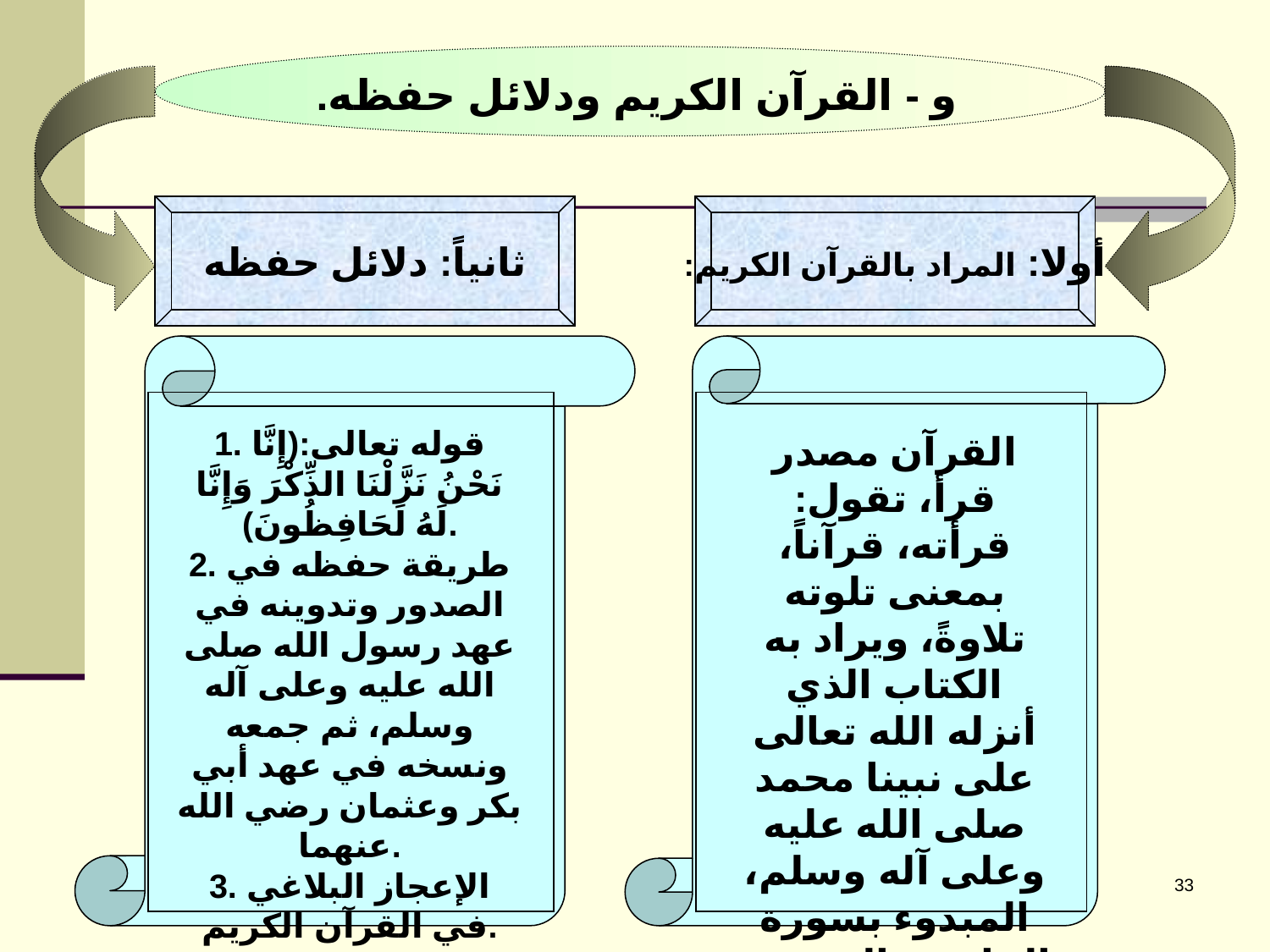

و - القرآن الكريم ودلائل حفظه.

ثانياً: دلائل حفظه
أولا: المراد بالقرآن الكريم:

1. قوله تعالى:(إِنَّا نَحْنُ نَزَّلْنَا الذِّكْرَ وَإِنَّا لَهُ لَحَافِظُونَ).
2. طريقة حفظه في الصدور وتدوينه في عهد رسول الله صلى الله عليه وعلى آله وسلم، ثم جمعه ونسخه في عهد أبي بكر وعثمان رضي الله عنهما.
3. الإعجاز البلاغي في القرآن الكريم.
4. الإعجاز العلمي الوارد في القرآن الكريم.
القرآن مصدر قرأ، تقول: قرأته، قرآناً، بمعنى تلوته تلاوةً، ويراد به الكتاب الذي أنزله الله تعالى على نبينا محمد صلى الله عليه وعلى آله وسلم، المبدوء بسورة الفاتحة، المختوم بسورة الناس.

33